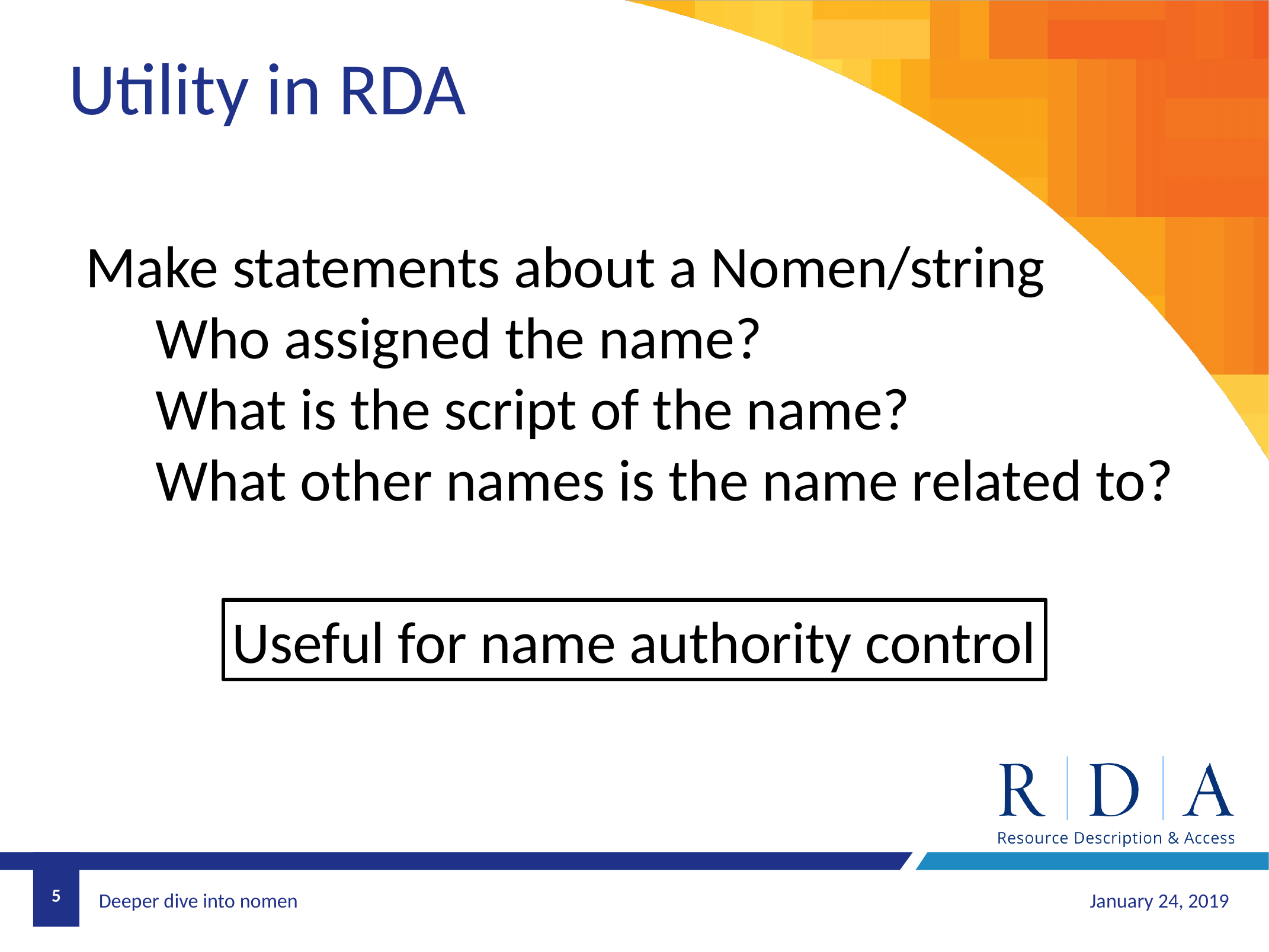

Utility in RDA
Make statements about a Nomen/string
Who assigned the name?
What is the script of the name?
What other names is the name related to?
Useful for name authority control
5
January 24, 2019